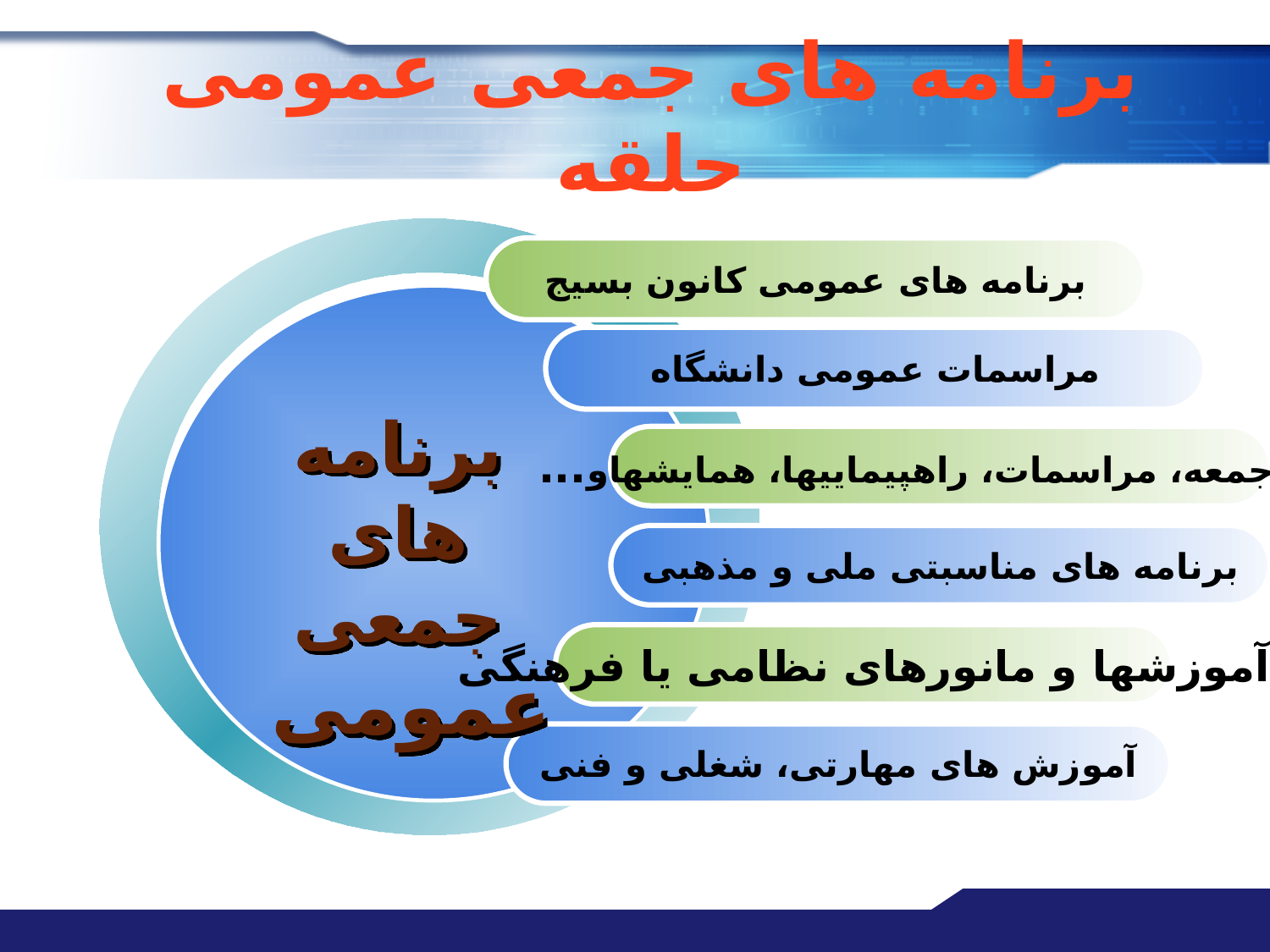

# برنامه های جمعی عمومی حلقه

برنامه های عمومی کانون بسیج

مراسمات عمومی دانشگاه
برنامه های جمعی عمومی
نماز جمعه، مراسمات، راهپیماییها، همایشهاو...
برنامه های مناسبتی ملی و مذهبی
آموزشها و مانورهای نظامی یا فرهنگی
آموزش های مهارتی، شغلی و فنی